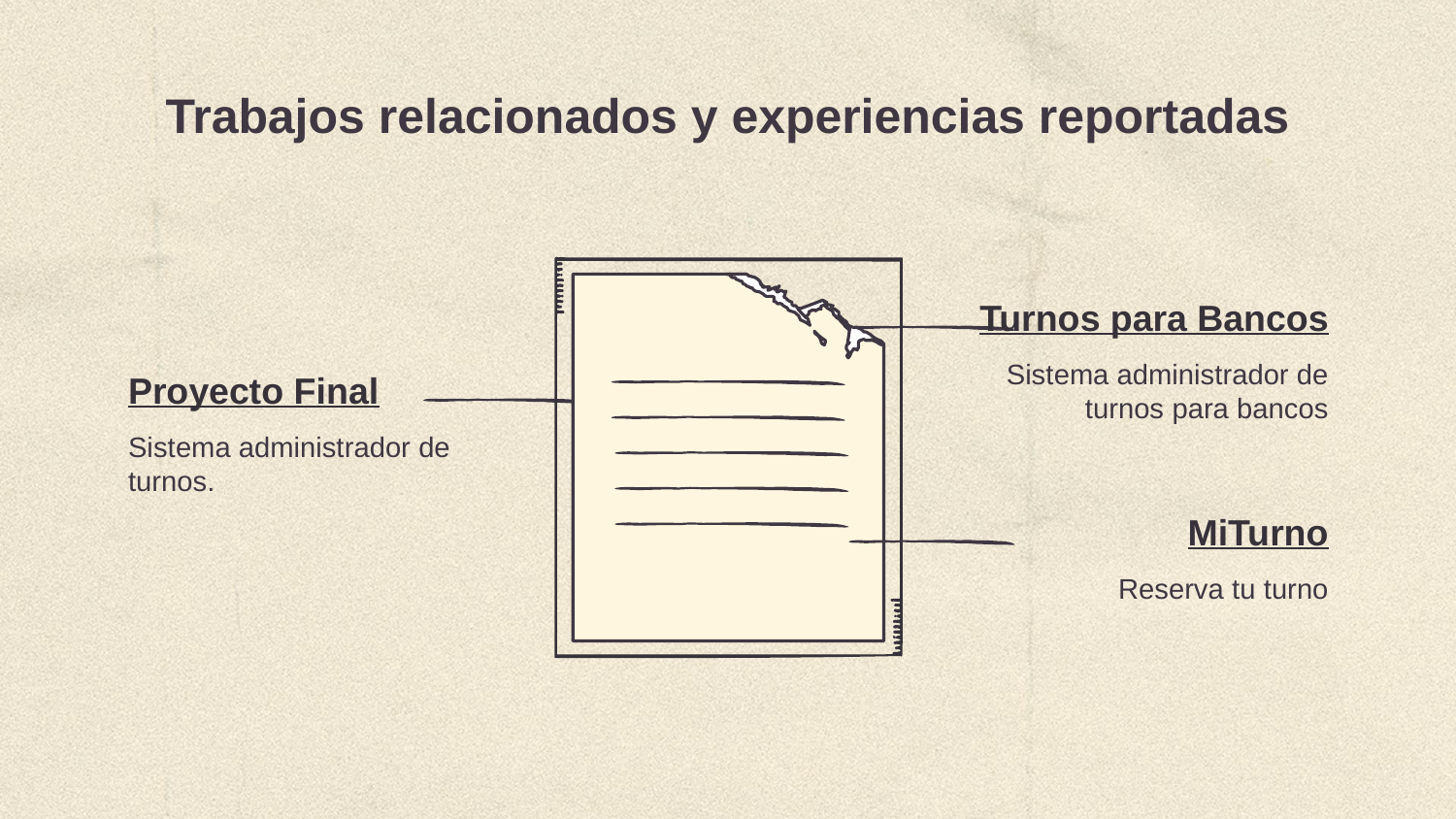

# Trabajos relacionados y experiencias reportadas

Turnos para Bancos

Sistema administrador de turnos para bancos
Proyecto Final

Sistema administrador de turnos.

MiTurno

Reserva tu turno